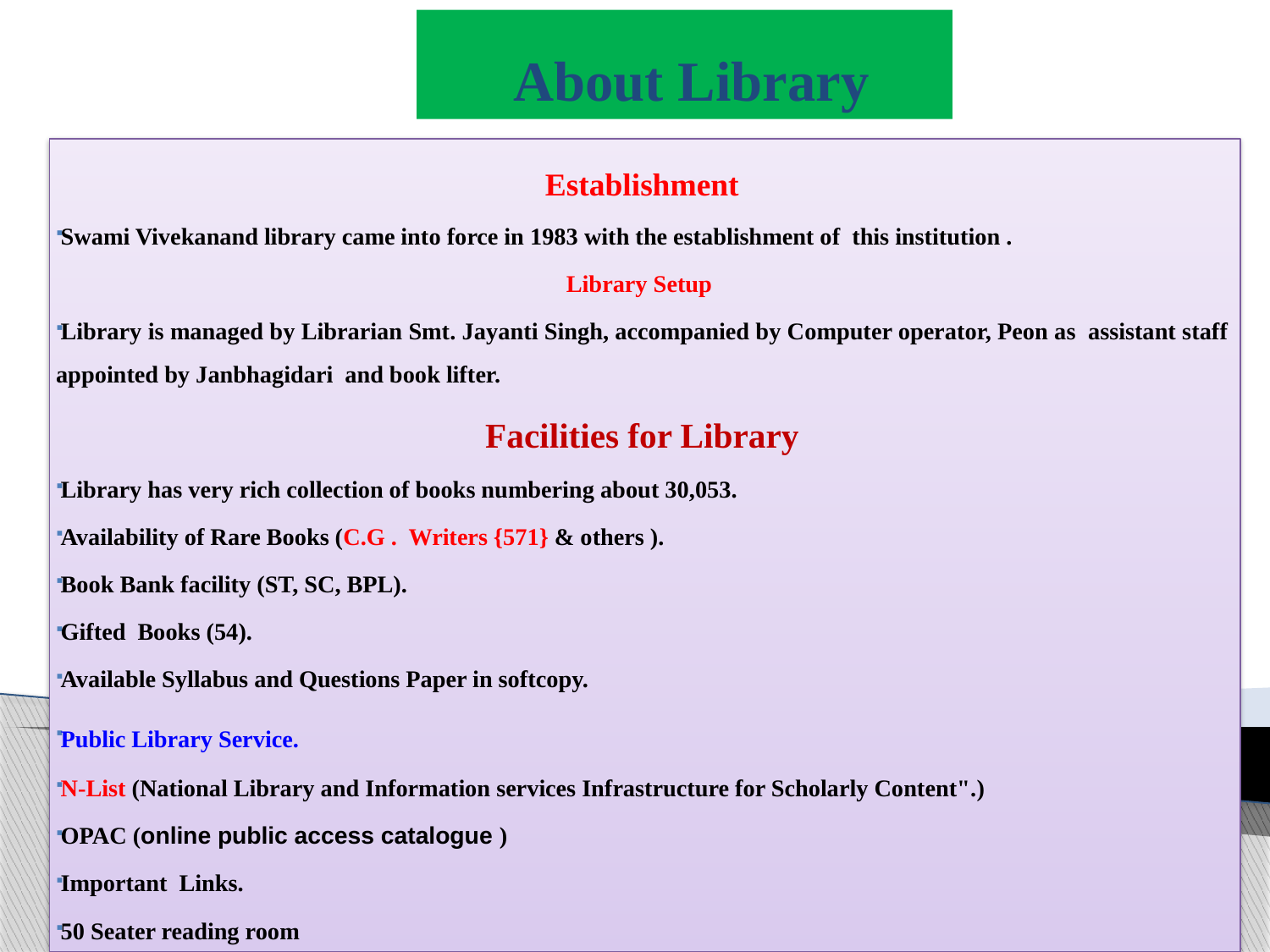

# About Library
Establishment
Swami Vivekanand library came into force in 1983 with the establishment of  this institution .
Library Setup
Library is managed by Librarian Smt. Jayanti Singh, accompanied by Computer operator, Peon as  assistant staff appointed by Janbhagidari  and book lifter.
Facilities for Library
Library has very rich collection of books numbering about 30,053.
Availability of Rare Books (C.G .  Writers {571} & others ).
Book Bank facility (ST, SC, BPL).
Gifted  Books (54).
Available Syllabus and Questions Paper in softcopy.
Public Library Service.
N-List (National Library and Information services Infrastructure for Scholarly Content".)
OPAC (online public access catalogue )
Important  Links.
50 Seater reading room